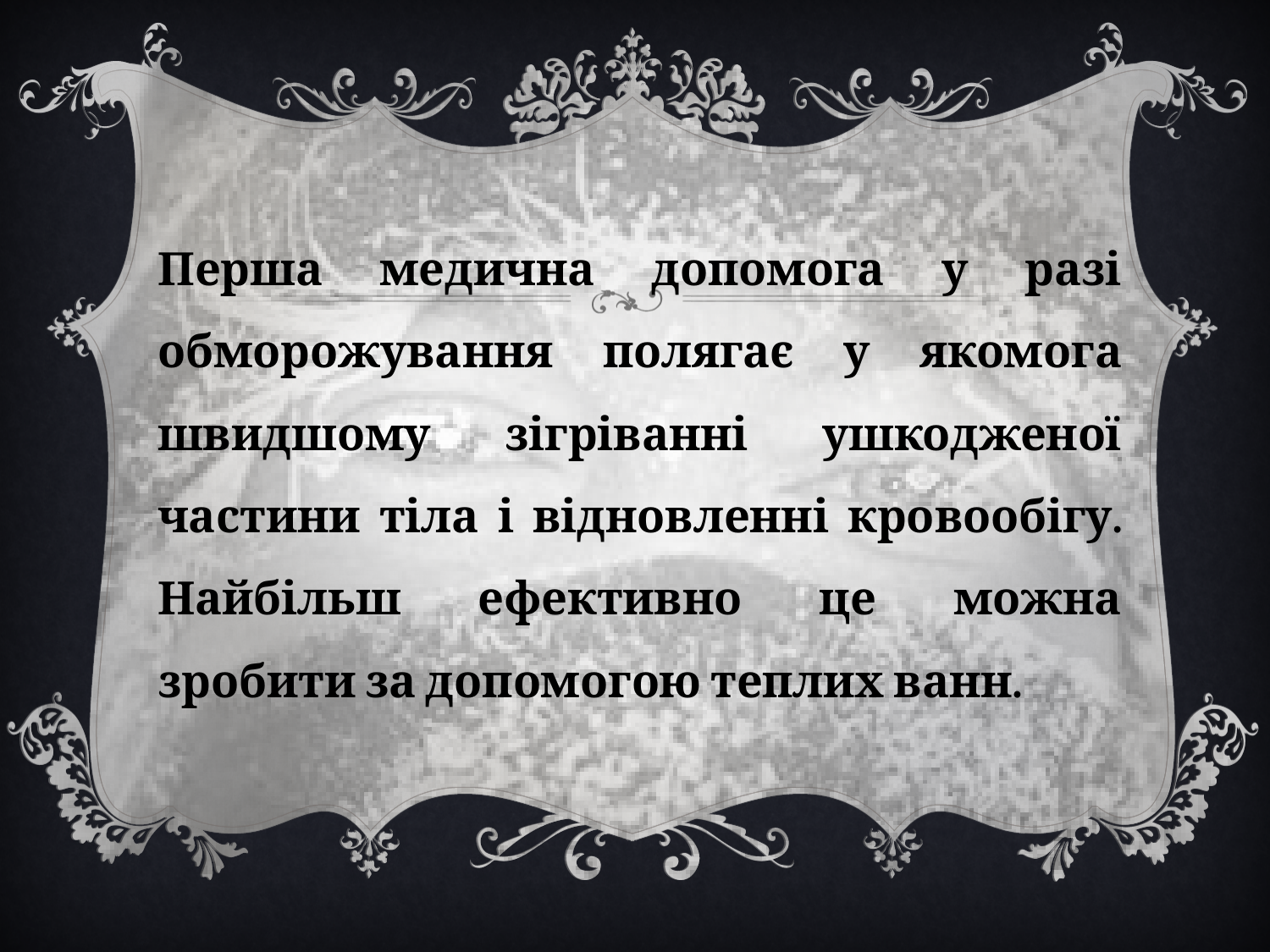

Перша медична допомога у разі обморожування полягає у якомога швидшому зігріванні ушкодженої частини тіла і відновленні кровообігу. Найбільш ефективно це можна зробити за допомогою теплих ванн.